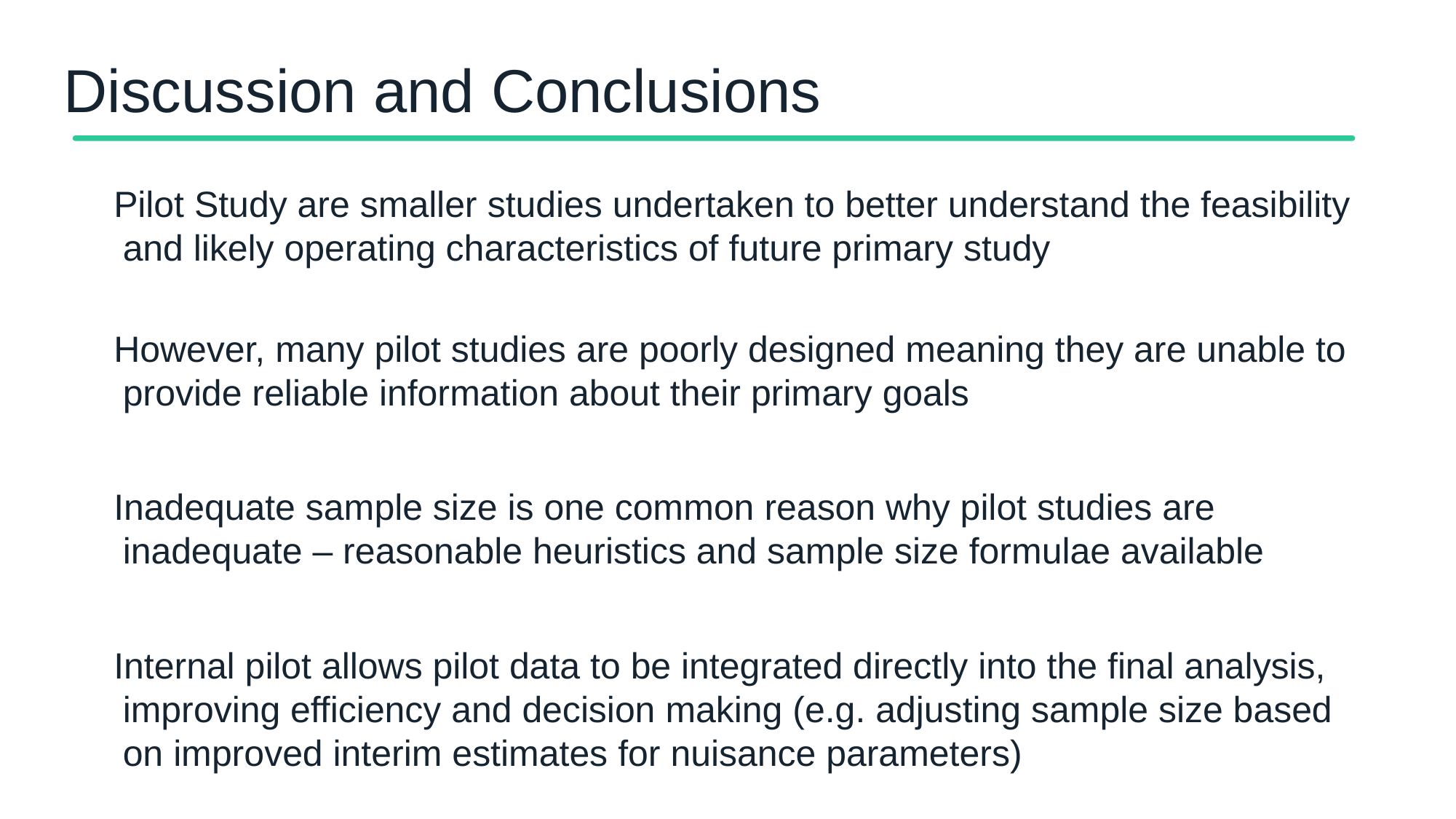

# Discussion and Conclusions
Pilot Study are smaller studies undertaken to better understand the feasibility and likely operating characteristics of future primary study

However, many pilot studies are poorly designed meaning they are unable to provide reliable information about their primary goals

Inadequate sample size is one common reason why pilot studies are inadequate – reasonable heuristics and sample size formulae available

Internal pilot allows pilot data to be integrated directly into the final analysis, improving efficiency and decision making (e.g. adjusting sample size based on improved interim estimates for nuisance parameters)